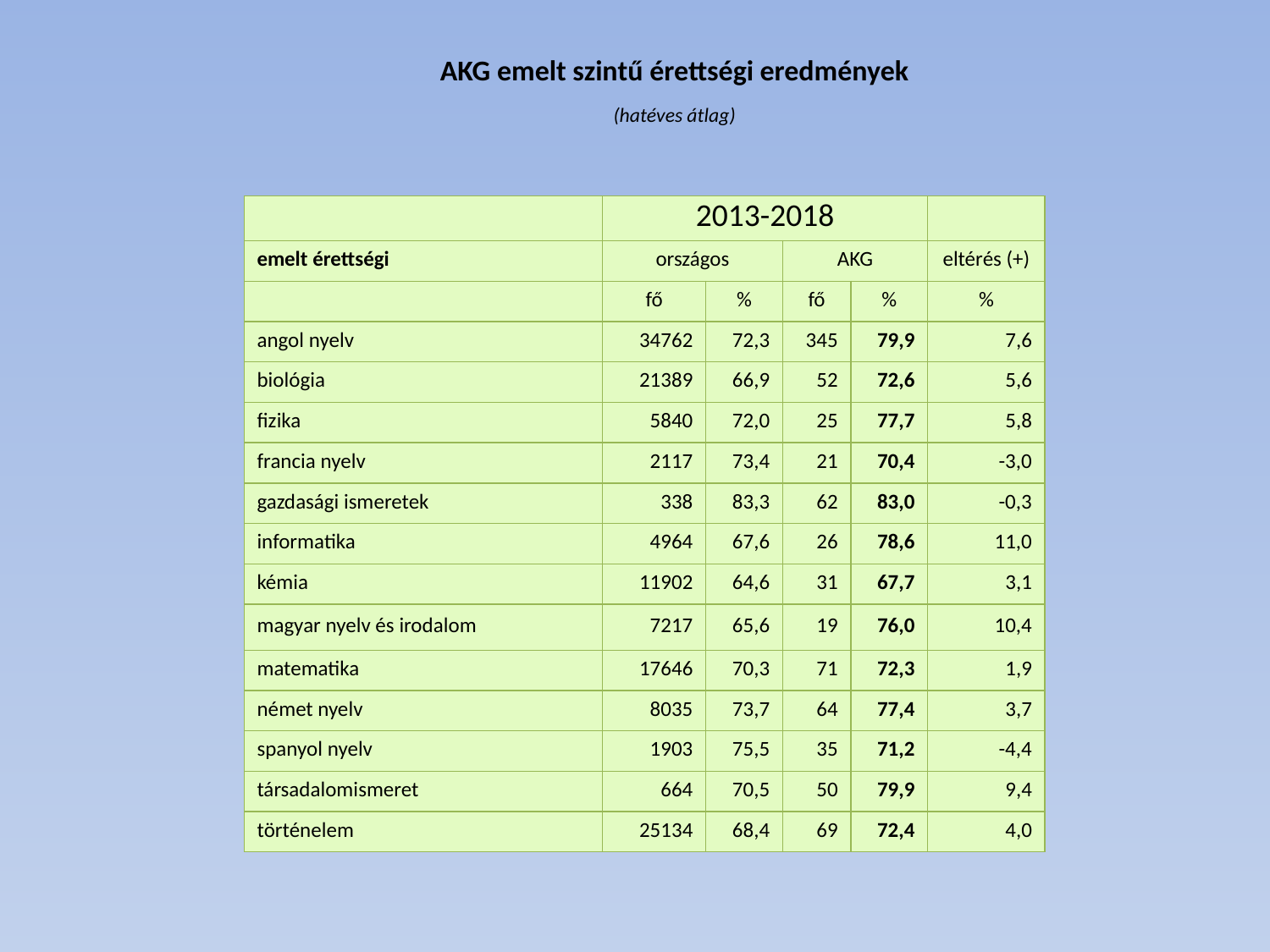

AKG emelt szintű érettségi eredmények

(hatéves átlag)
|  | 2013-2018 |  |  |  |  |
| --- | --- | --- | --- | --- | --- |
| emelt érettségi | országos |  | AKG |  | eltérés (+) |
|  | fő | % | fő | % | % |
| angol nyelv | 34762 | 72,3 | 345 | 79,9 | 7,6 |
| biológia | 21389 | 66,9 | 52 | 72,6 | 5,6 |
| fizika | 5840 | 72,0 | 25 | 77,7 | 5,8 |
| francia nyelv | 2117 | 73,4 | 21 | 70,4 | -3,0 |
| gazdasági ismeretek | 338 | 83,3 | 62 | 83,0 | -0,3 |
| informatika | 4964 | 67,6 | 26 | 78,6 | 11,0 |
| kémia | 11902 | 64,6 | 31 | 67,7 | 3,1 |
| magyar nyelv és irodalom | 7217 | 65,6 | 19 | 76,0 | 10,4 |
| matematika | 17646 | 70,3 | 71 | 72,3 | 1,9 |
| német nyelv | 8035 | 73,7 | 64 | 77,4 | 3,7 |
| spanyol nyelv | 1903 | 75,5 | 35 | 71,2 | -4,4 |
| társadalomismeret | 664 | 70,5 | 50 | 79,9 | 9,4 |
| történelem | 25134 | 68,4 | 69 | 72,4 | 4,0 |